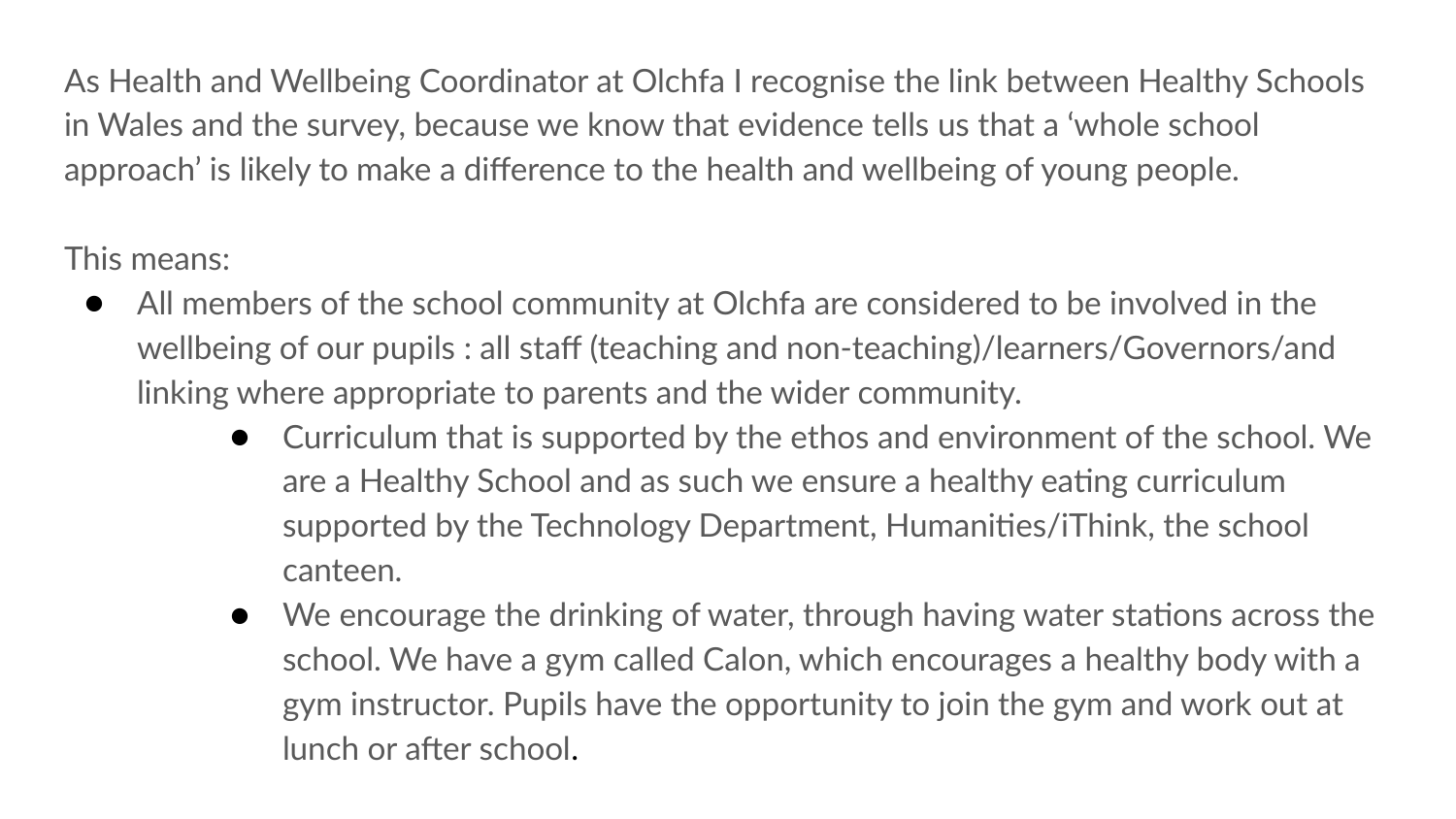

As Health and Wellbeing Coordinator at Olchfa I recognise the link between Healthy Schools in Wales and the survey, because we know that evidence tells us that a ‘whole school approach’ is likely to make a difference to the health and wellbeing of young people.

This means:
All members of the school community at Olchfa are considered to be involved in the wellbeing of our pupils : all staff (teaching and non-teaching)/learners/Governors/and linking where appropriate to parents and the wider community.
Curriculum that is supported by the ethos and environment of the school. We are a Healthy School and as such we ensure a healthy eating curriculum supported by the Technology Department, Humanities/iThink, the school canteen.
We encourage the drinking of water, through having water stations across the school. We have a gym called Calon, which encourages a healthy body with a gym instructor. Pupils have the opportunity to join the gym and work out at lunch or after school.